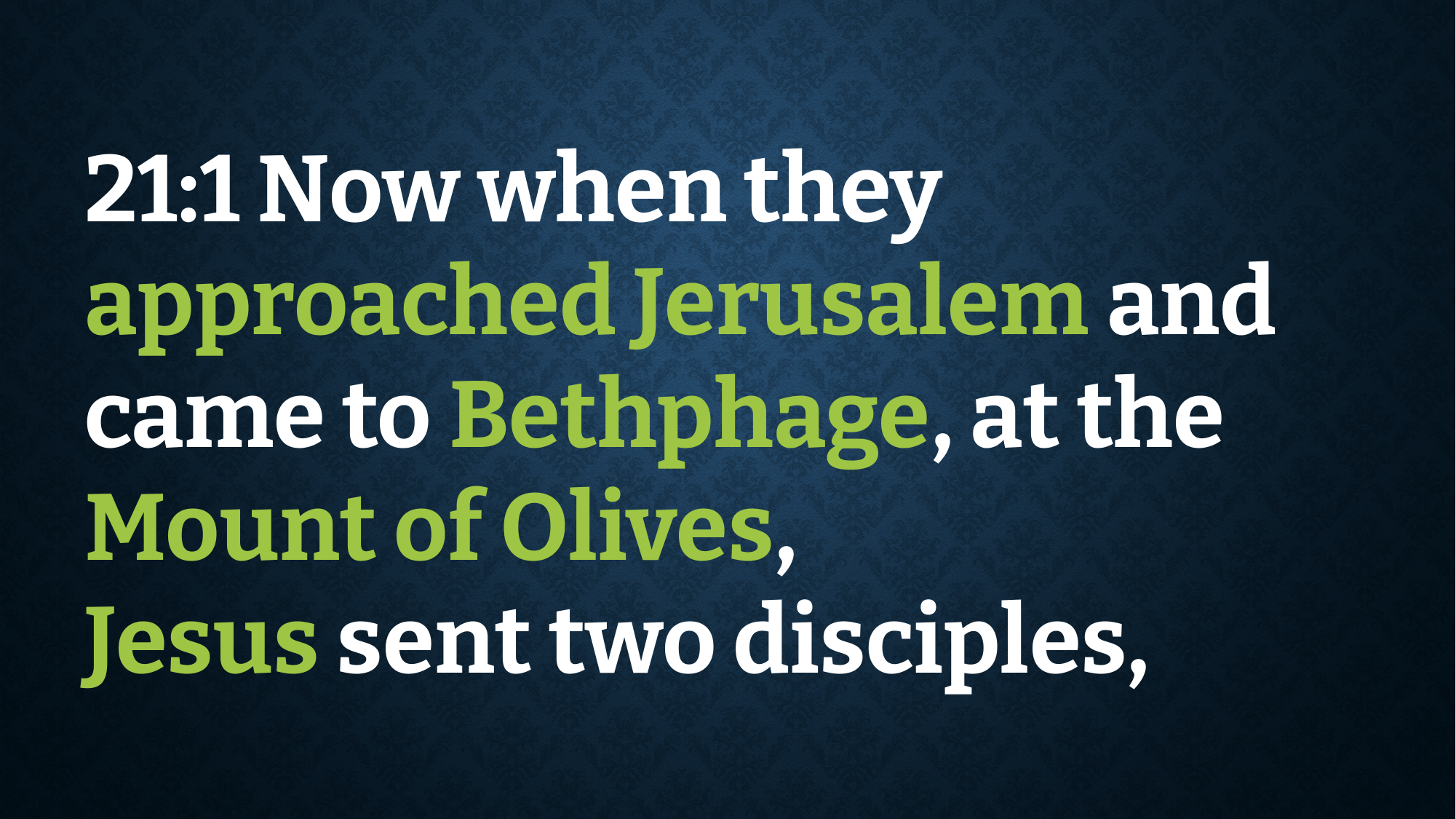

21:1 Now when they approached Jerusalem and came to Bethphage, at the Mount of Olives,
Jesus sent two disciples,